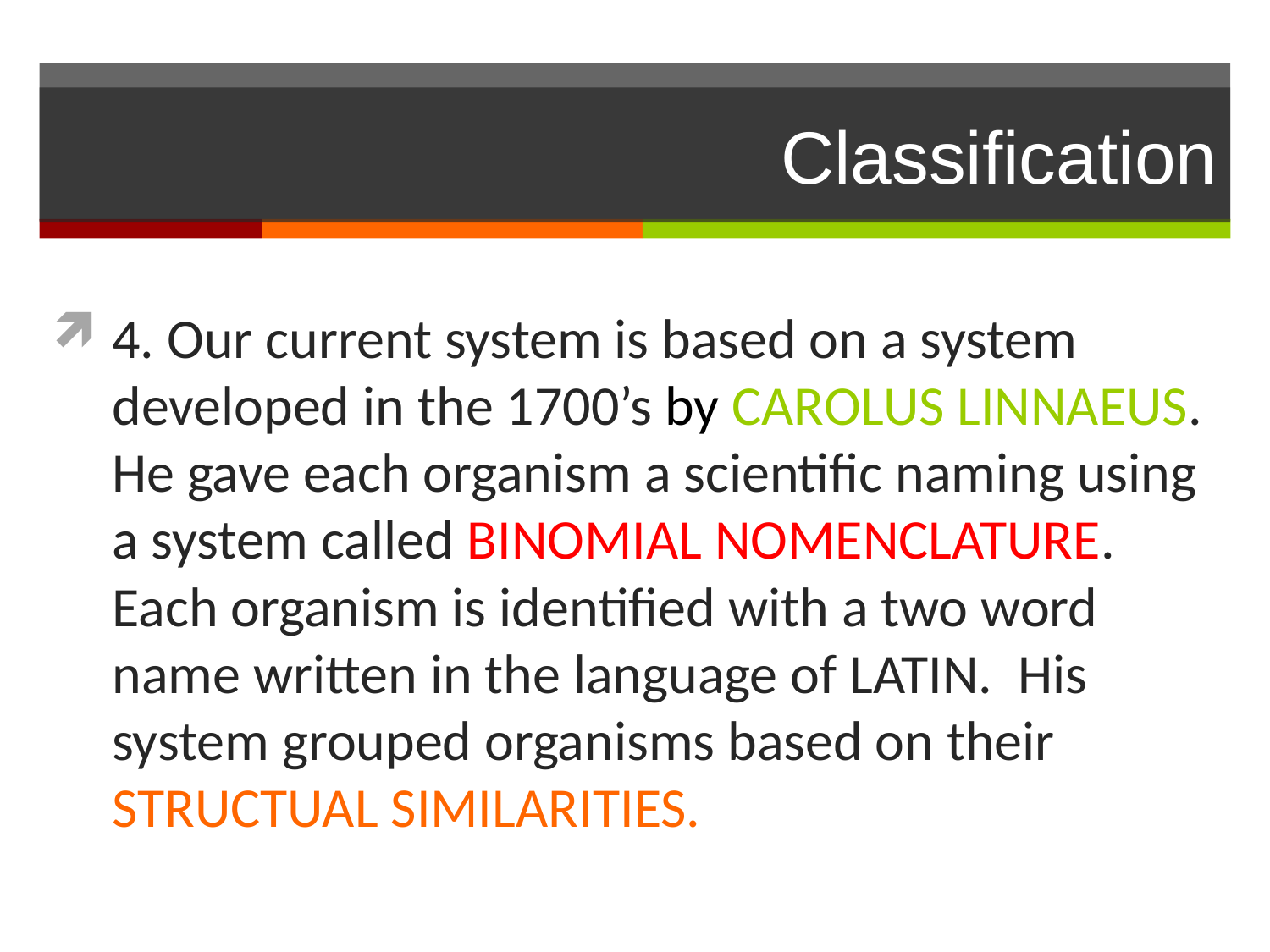

# Classification
4. Our current system is based on a system developed in the 1700’s by CAROLUS LINNAEUS.  He gave each organism a scientific naming using a system called BINOMIAL NOMENCLATURE.  Each organism is identified with a two word name written in the language of LATIN.  His system grouped organisms based on their STRUCTUAL SIMILARITIES.